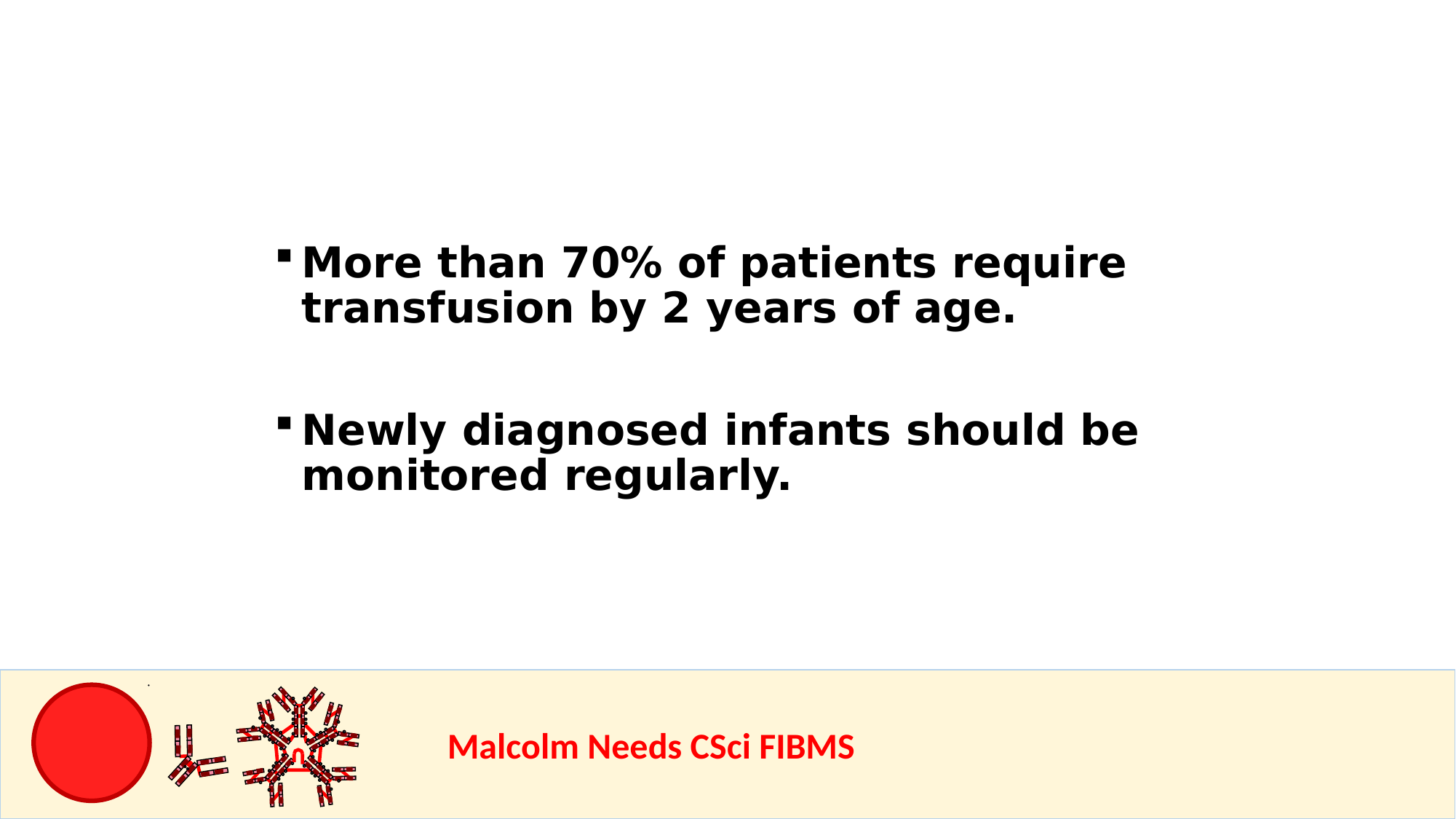

More than 70% of patients require transfusion by 2 years of age.

Newly diagnosed infants should be monitored regularly.
				Malcolm Needs CSci FIBMS